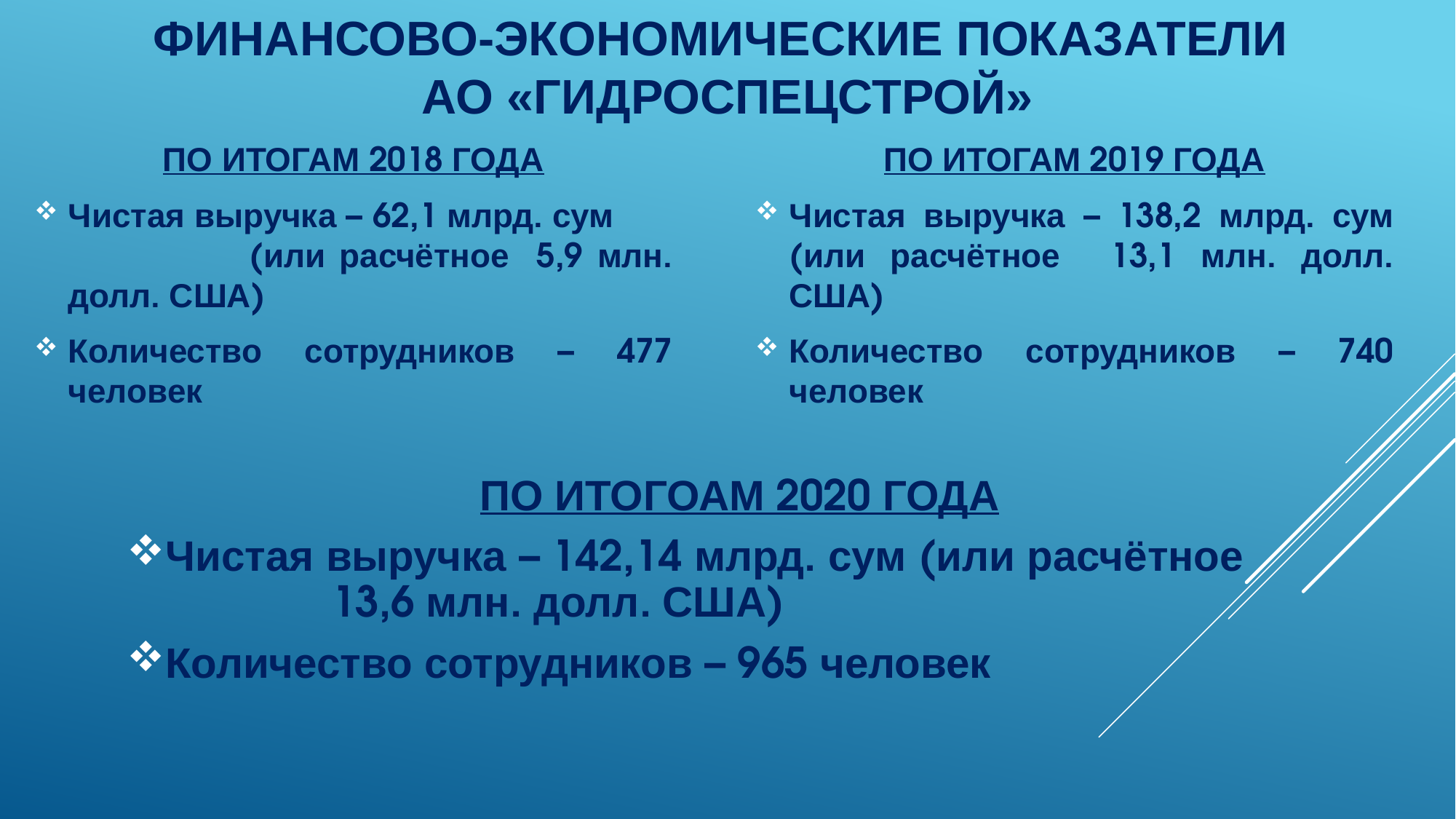

# Финансово-экономические показатели АО «Гидроспецстрой»
ПО ИТОГАМ 2019 ГОДА
Чистая выручка – 138,2 млрд. сум (или расчётное  13,1 млн. долл. США)
Количество сотрудников – 740 человек

ПО ИТОГАМ 2018 ГОДА
Чистая выручка – 62,1 млрд. сум                    (или расчётное  5,9 млн. долл. США)
Количество сотрудников – 477 человек

ПО ИТОГОАМ 2020 ГОДА
Чистая выручка – 142,14 млрд. сум (или расчётное                         13,6 млн. долл. США)
Количество сотрудников – 965 человек